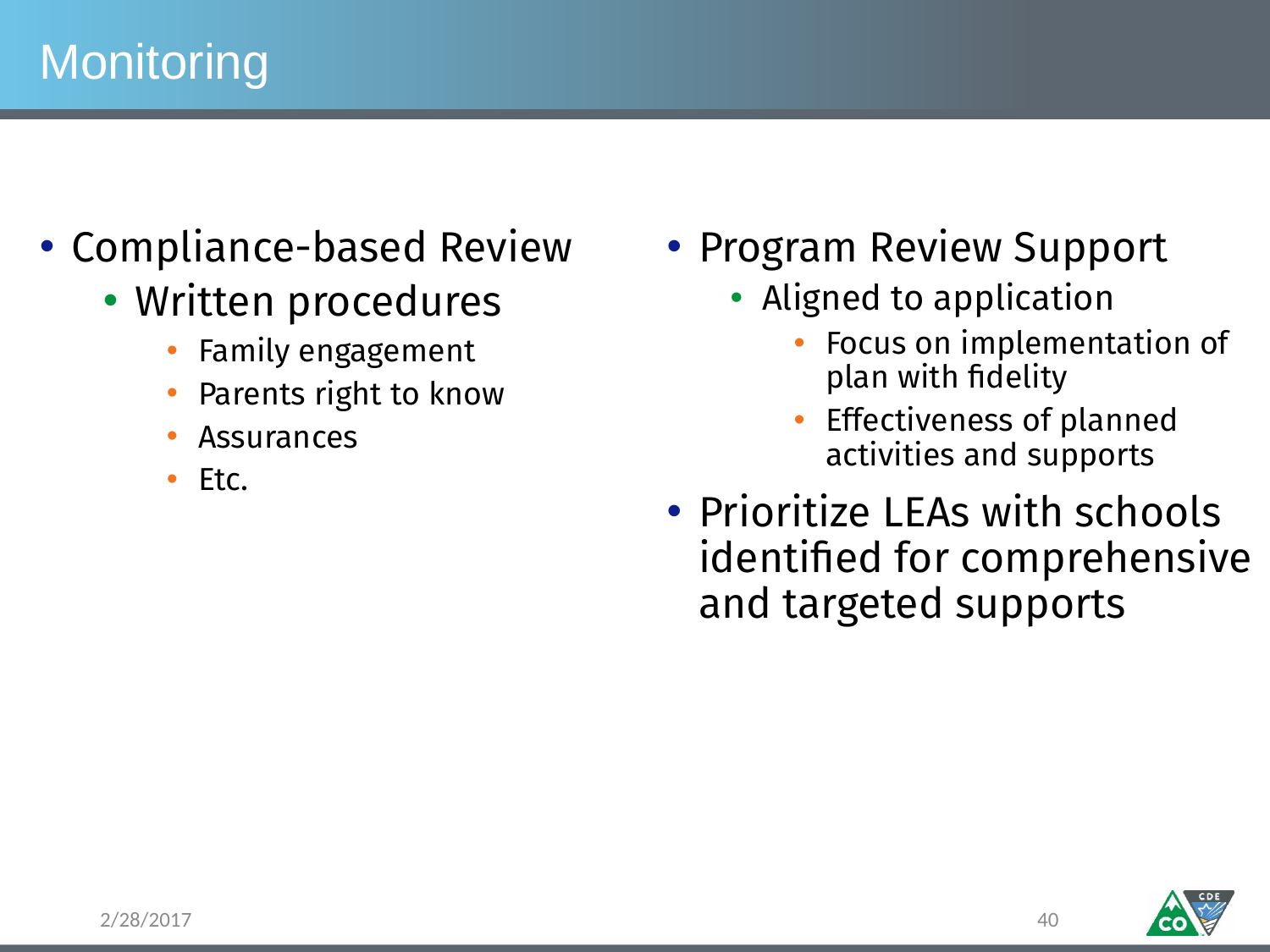

# Monitoring
Compliance-based Review
Written procedures
Family engagement
Parents right to know
Assurances
Etc.

Program Review Support
Aligned to application
Focus on implementation of plan with fidelity
Effectiveness of planned activities and supports
Prioritize LEAs with schools identified for comprehensive and targeted supports